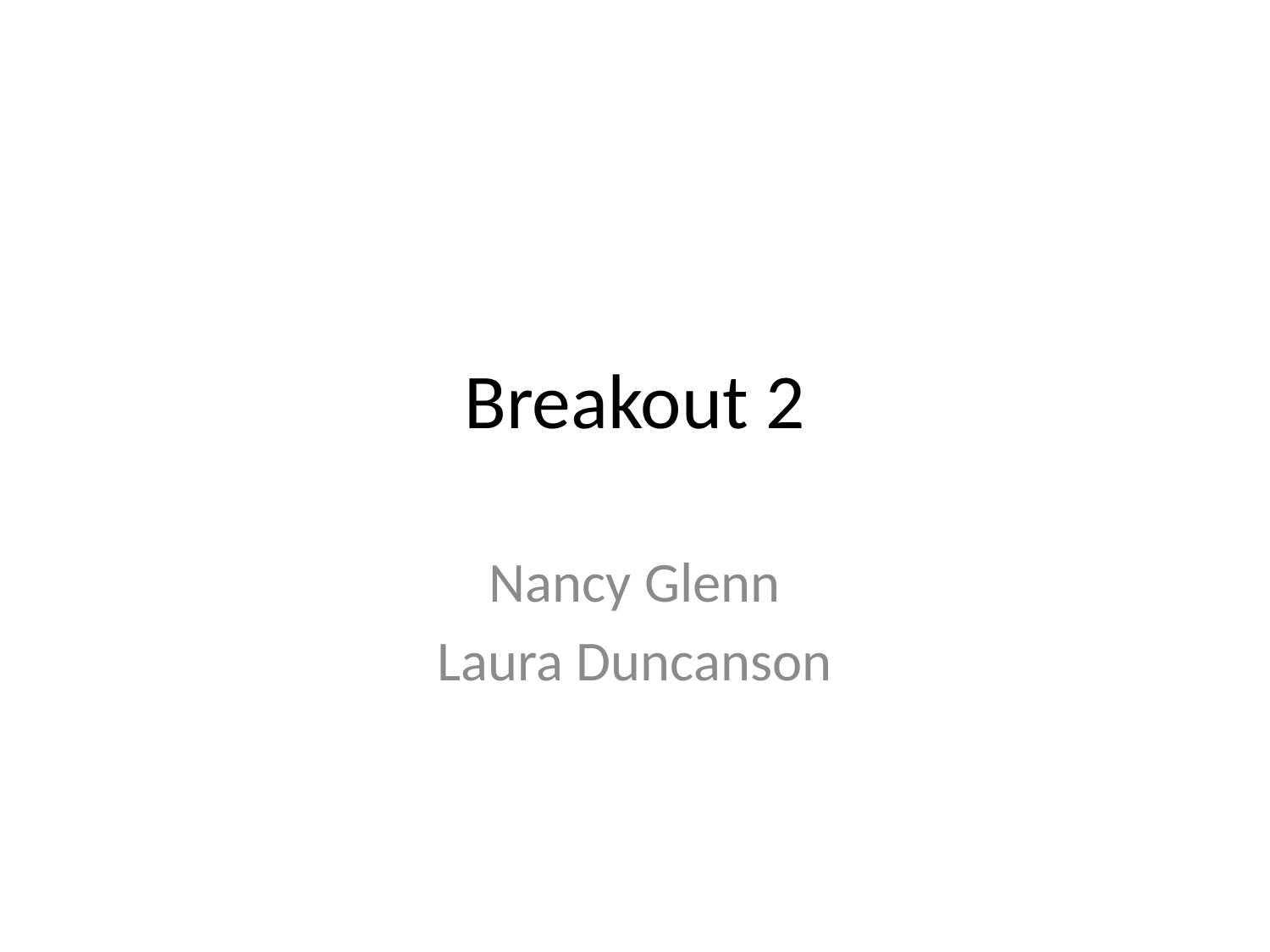

# Breakout 2
Nancy Glenn
Laura Duncanson